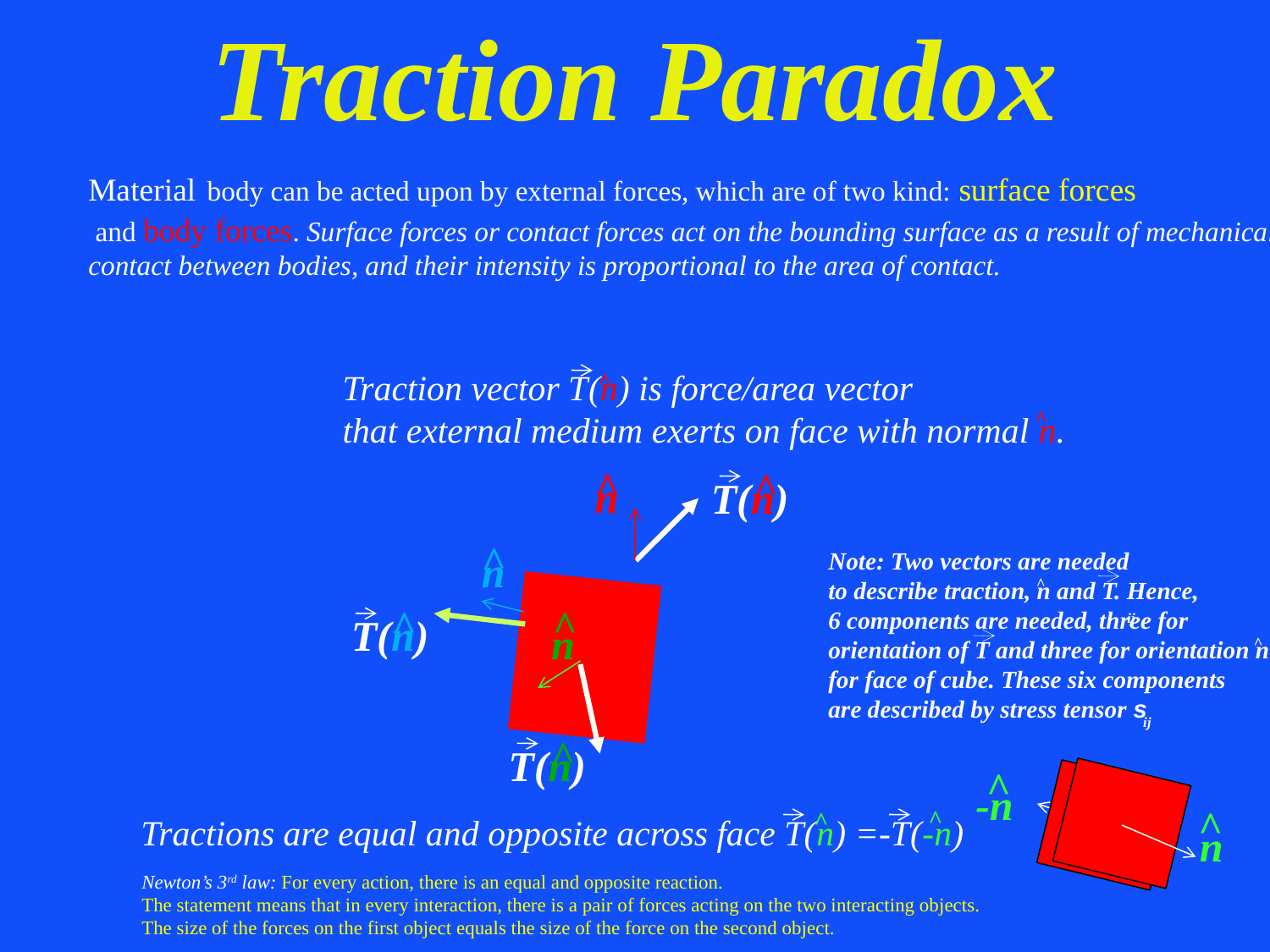

# Traction Paradox

Material body can be acted upon by external forces, which are of two kind: surface forces
 and body forces. Surface forces or contact forces act on the bounding surface as a result of mechanical
contact between bodies, and their intensity is proportional to the area of contact.
Traction vector T(n) is force/area vector
that external medium exerts on face with normal n.
^
^
^
^
n
T(n)

^
n
^
T(n)

Note: Two vectors are needed
to describe traction, n and T. Hence,
6 components are needed, three for
orientation of T and three for orientation n
for face of cube. These six components
are described by stress tensor s
^

^
n

^
T(n)
ij
^
ij
^

-n

^
^
^
Tractions are equal and opposite across face T(n) =-T(-n)
n
Newton’s 3rd law: For every action, there is an equal and opposite reaction.
The statement means that in every interaction, there is a pair of forces acting on the two interacting objects.
The size of the forces on the first object equals the size of the force on the second object.